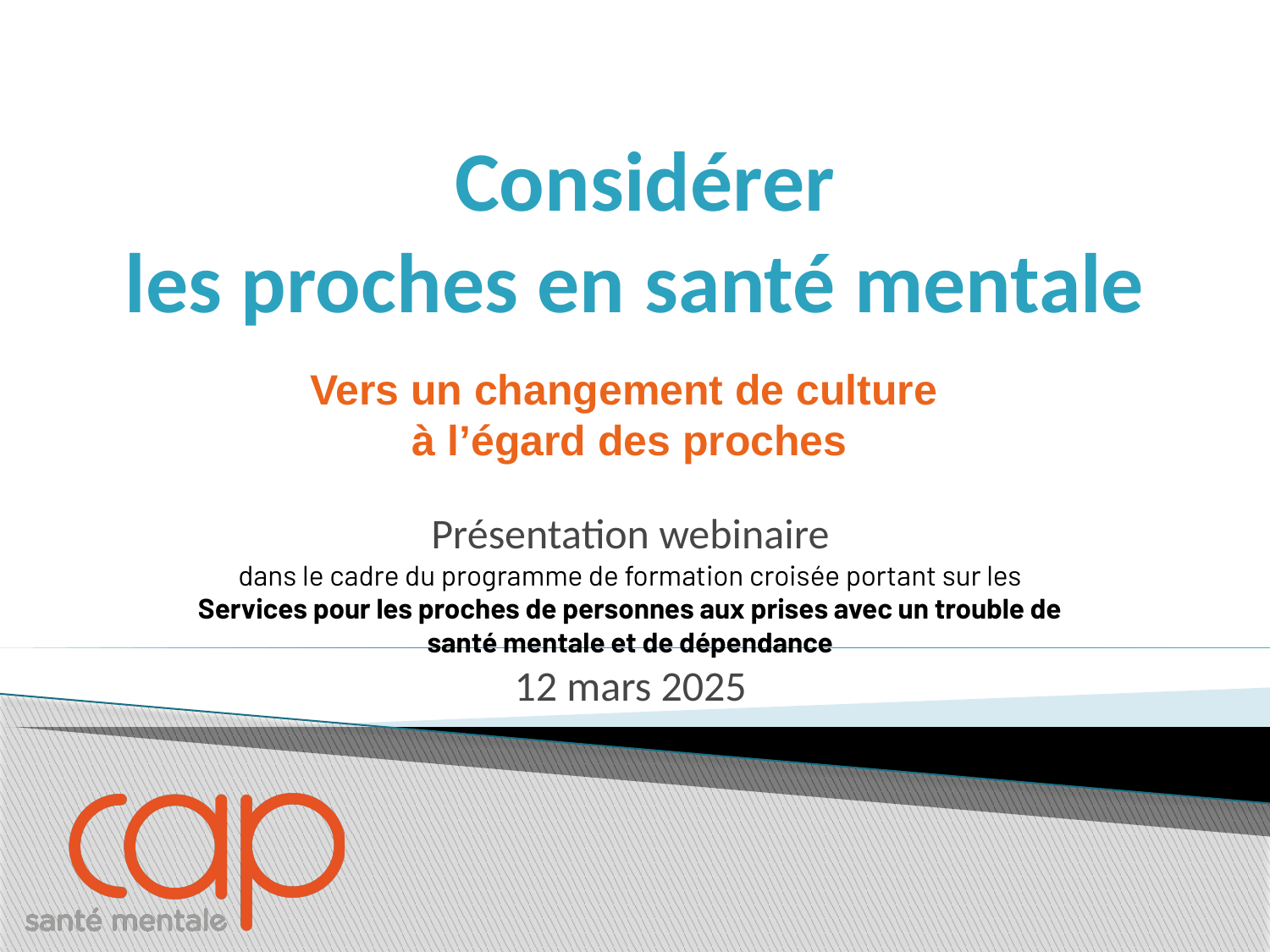

# Considérer les proches en santé mentale
Vers un changement de culture
à l’égard des proches
Présentation webinaire
dans le cadre du programme de formation croisée portant sur les Services pour les proches de personnes aux prises avec un trouble de santé mentale et de dépendance
12 mars 2025